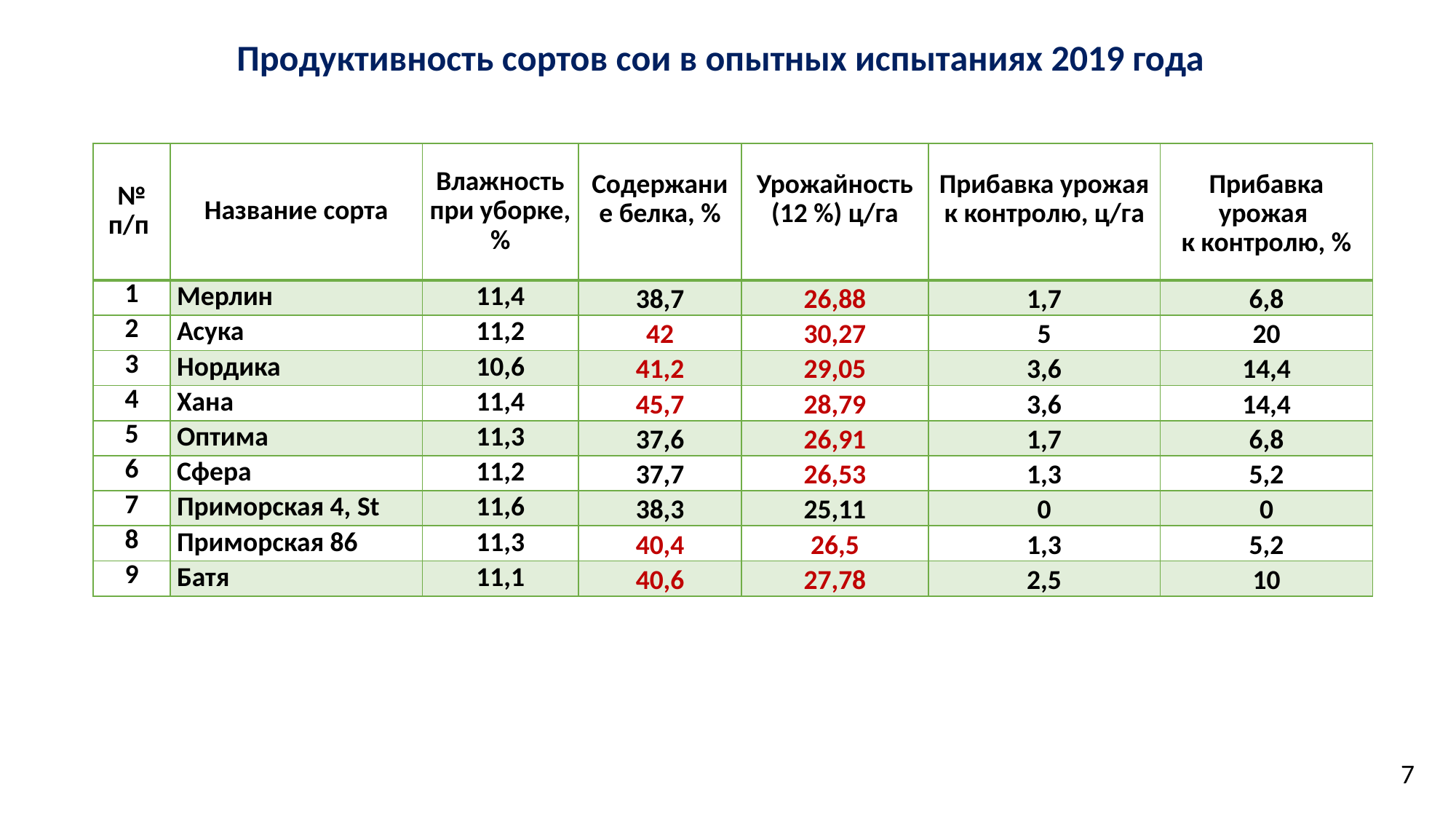

Продуктивность сортов сои в опытных испытаниях 2019 года
| № п/п | Название сорта | Влажность при уборке, % | Содержание белка, % | Урожайность (12 %) ц/га | Прибавка урожая к контролю, ц/га | Прибавка урожая к контролю, % |
| --- | --- | --- | --- | --- | --- | --- |
| 1 | Мерлин | 11,4 | 38,7 | 26,88 | 1,7 | 6,8 |
| 2 | Асука | 11,2 | 42 | 30,27 | 5 | 20 |
| 3 | Нордика | 10,6 | 41,2 | 29,05 | 3,6 | 14,4 |
| 4 | Хана | 11,4 | 45,7 | 28,79 | 3,6 | 14,4 |
| 5 | Оптима | 11,3 | 37,6 | 26,91 | 1,7 | 6,8 |
| 6 | Сфера | 11,2 | 37,7 | 26,53 | 1,3 | 5,2 |
| 7 | Приморская 4, St | 11,6 | 38,3 | 25,11 | 0 | 0 |
| 8 | Приморская 86 | 11,3 | 40,4 | 26,5 | 1,3 | 5,2 |
| 9 | Батя | 11,1 | 40,6 | 27,78 | 2,5 | 10 |
7